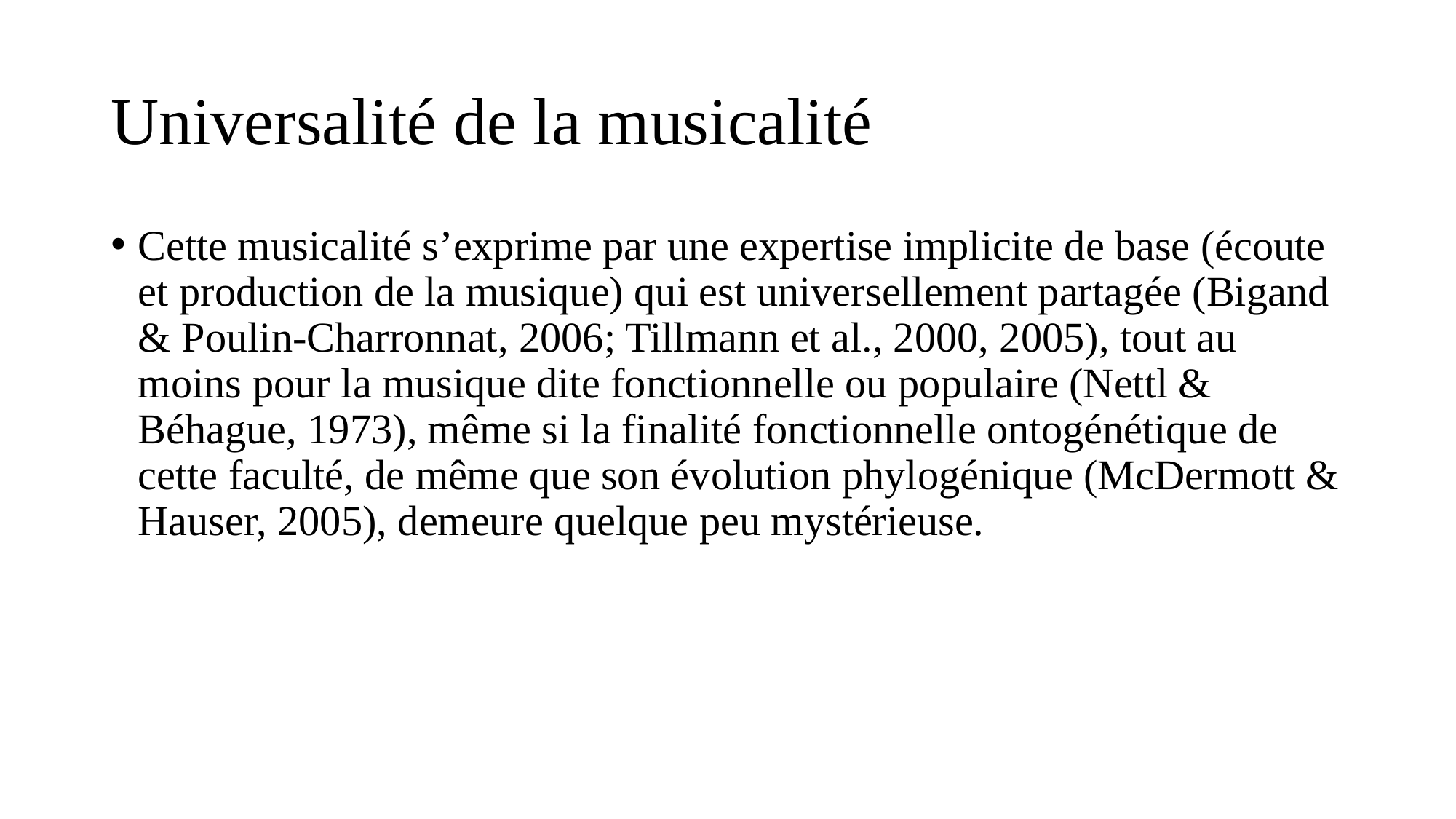

# Universalité de la musicalité
Cette musicalité s’exprime par une expertise implicite de base (écoute et production de la musique) qui est universellement partagée (Bigand & Poulin-Charronnat, 2006; Tillmann et al., 2000, 2005), tout au moins pour la musique dite fonctionnelle ou populaire (Nettl & Béhague, 1973), même si la finalité fonctionnelle ontogénétique de cette faculté, de même que son évolution phylogénique (McDermott & Hauser, 2005), demeure quelque peu mystérieuse.